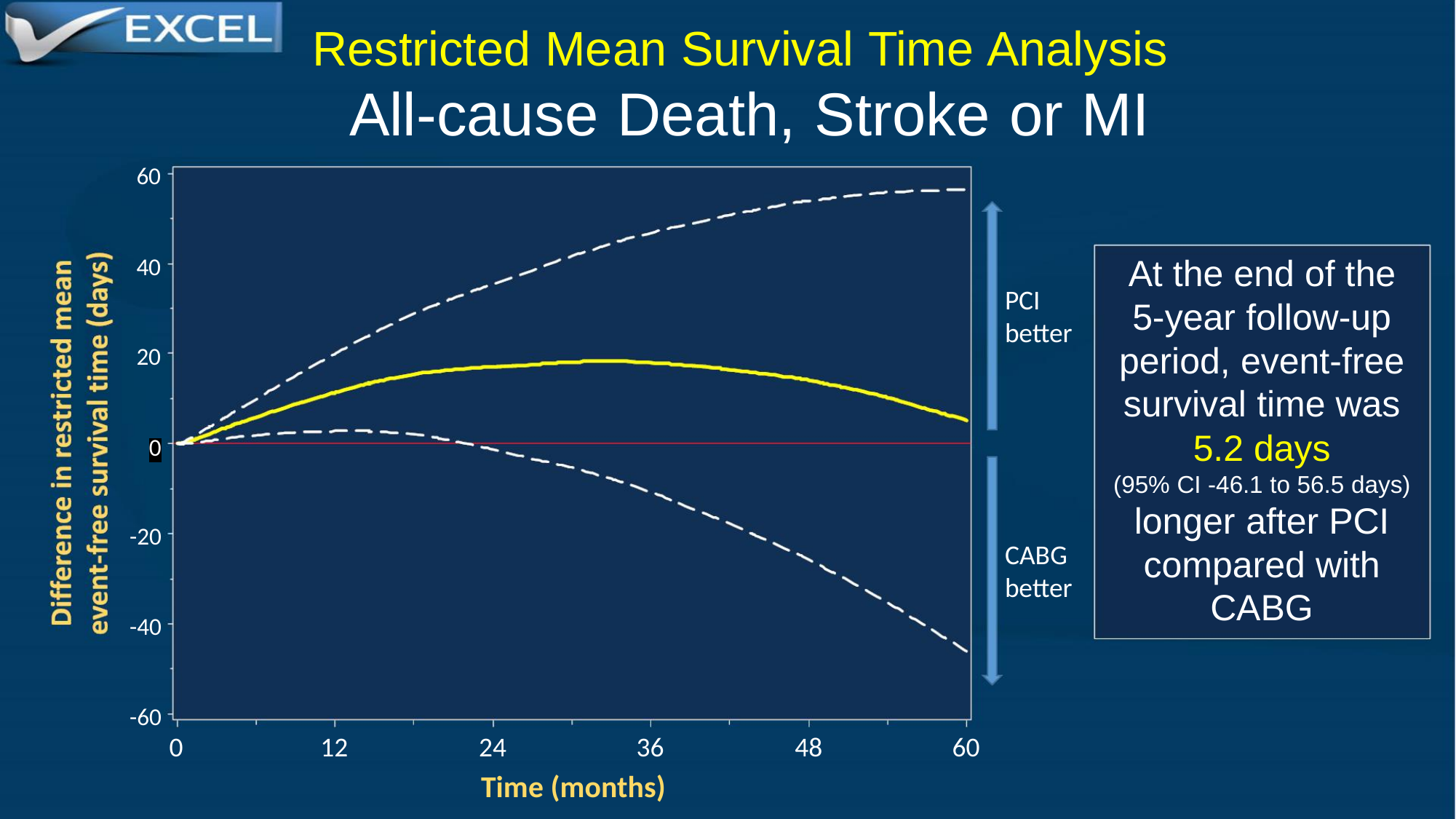

Restricted Mean Survival Time Analysis
All-cause Death, Stroke or MI
60
40
20
0
At the end of the
PCI
better
5-year follow-up
period, event-free
survival time was
5.2 days
(95% CI -46.1 to 56.5 days)
longer after PCI
compared with
CABG
-20
-40
-60
CABG
better
0
12
24
36
48
60
Time (months)